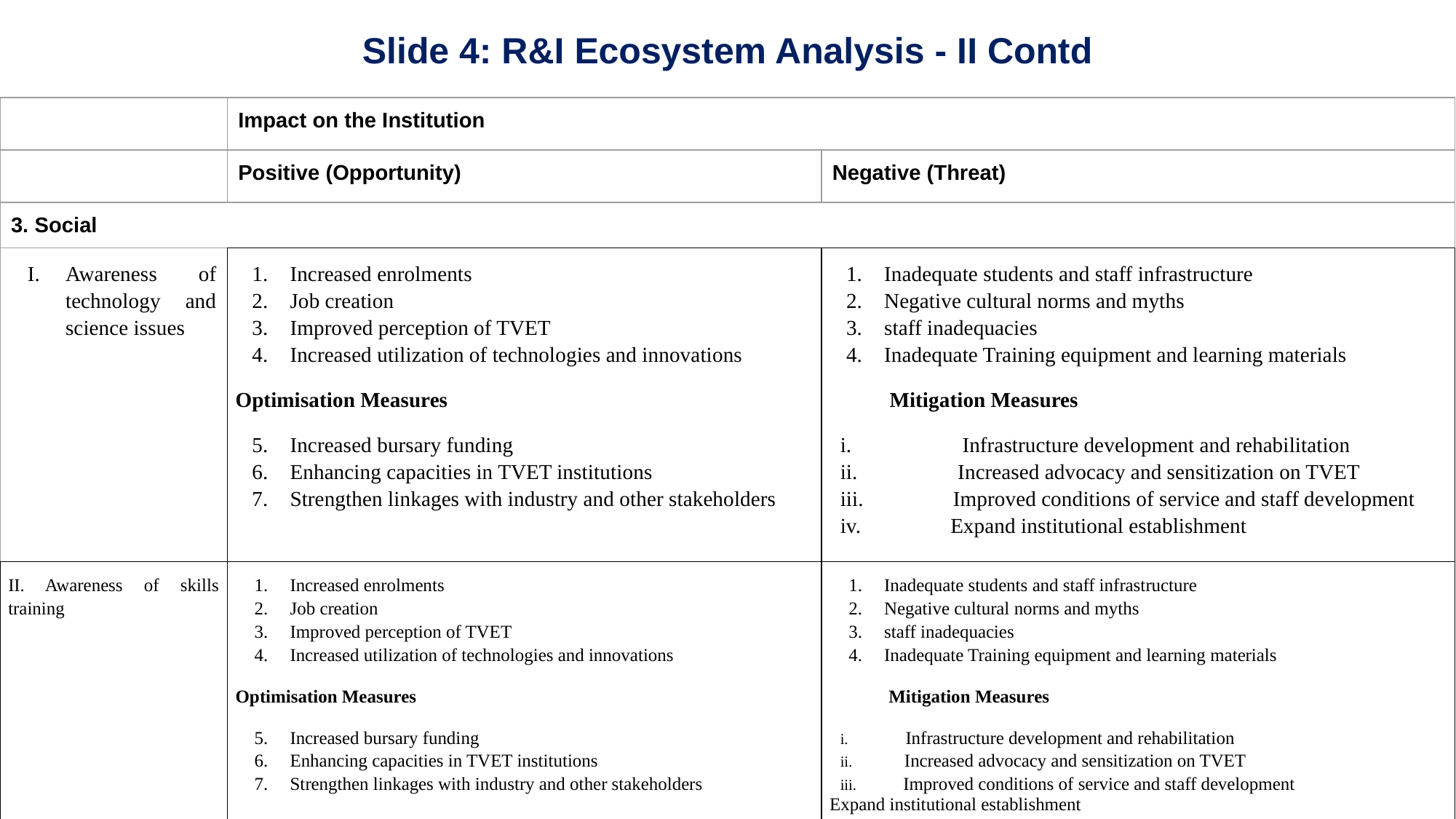

# Slide 4: R&I Ecosystem Analysis - II Contd
|  | Impact on the Institution |  |
| --- | --- | --- |
|  | Positive (Opportunity) | Negative (Threat) |
| 3. Social |  |  |
| Awareness of technology and science issues | Increased enrolments Job creation Improved perception of TVET Increased utilization of technologies and innovations Optimisation Measures Increased bursary funding Enhancing capacities in TVET institutions Strengthen linkages with industry and other stakeholders | Inadequate students and staff infrastructure Negative cultural norms and myths staff inadequacies Inadequate Training equipment and learning materials Mitigation Measures i. Infrastructure development and rehabilitation ii. Increased advocacy and sensitization on TVET iii. Improved conditions of service and staff development iv. Expand institutional establishment |
| II. Awareness of skills training | Increased enrolments Job creation Improved perception of TVET Increased utilization of technologies and innovations Optimisation Measures Increased bursary funding Enhancing capacities in TVET institutions Strengthen linkages with industry and other stakeholders | Inadequate students and staff infrastructure Negative cultural norms and myths staff inadequacies Inadequate Training equipment and learning materials Mitigation Measures i. Infrastructure development and rehabilitation ii. Increased advocacy and sensitization on TVET iii. Improved conditions of service and staff development Expand institutional establishment |